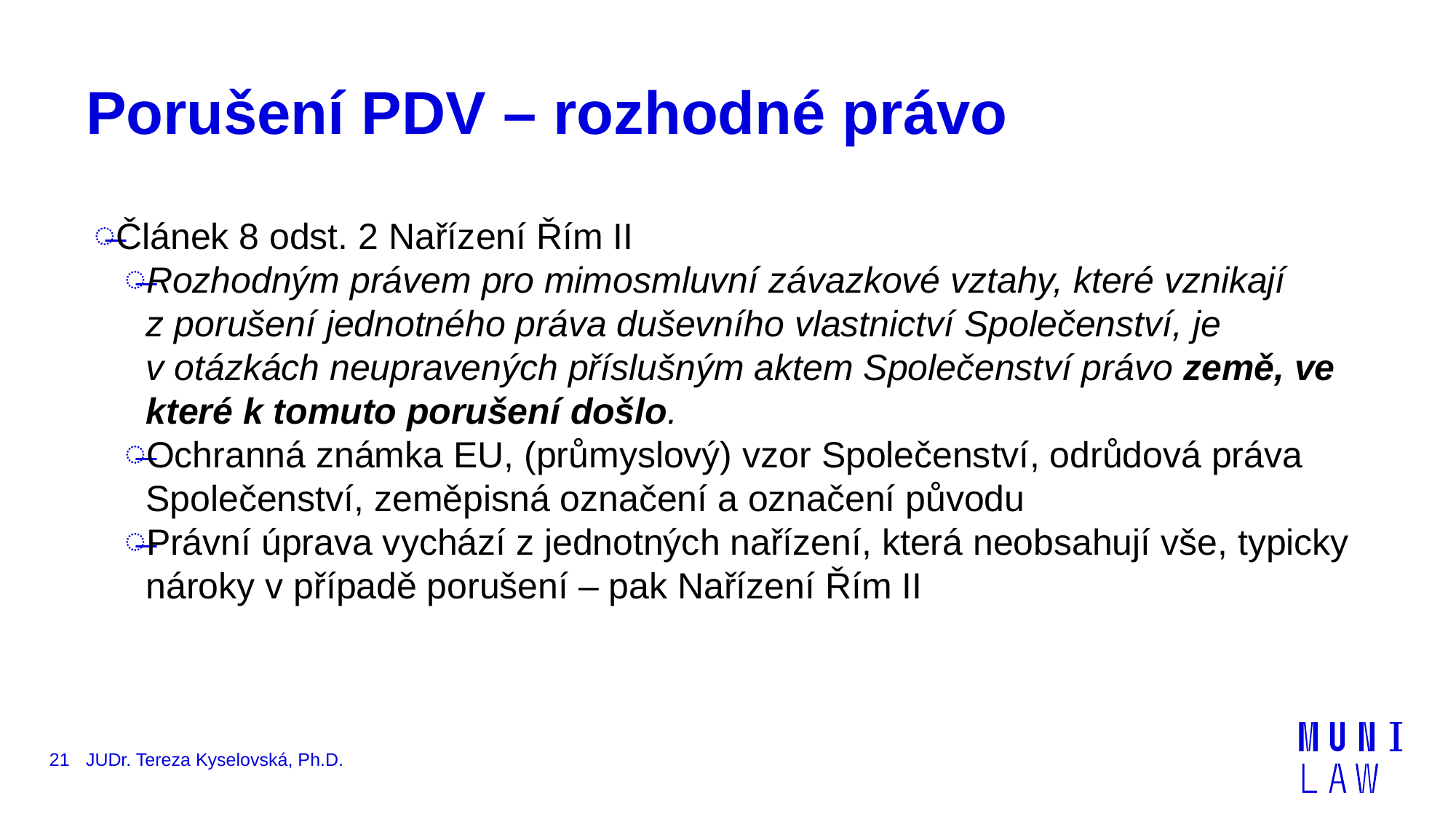

# Porušení PDV – rozhodné právo
Článek 8 odst. 2 Nařízení Řím II
Rozhodným právem pro mimosmluvní závazkové vztahy, které vznikají z porušení jednotného práva duševního vlastnictví Společenství, je v otázkách neupravených příslušným aktem Společenství právo země, ve které k tomuto porušení došlo.
Ochranná známka EU, (průmyslový) vzor Společenství, odrůdová práva Společenství, zeměpisná označení a označení původu
Právní úprava vychází z jednotných nařízení, která neobsahují vše, typicky nároky v případě porušení – pak Nařízení Řím II

21
JUDr. Tereza Kyselovská, Ph.D.